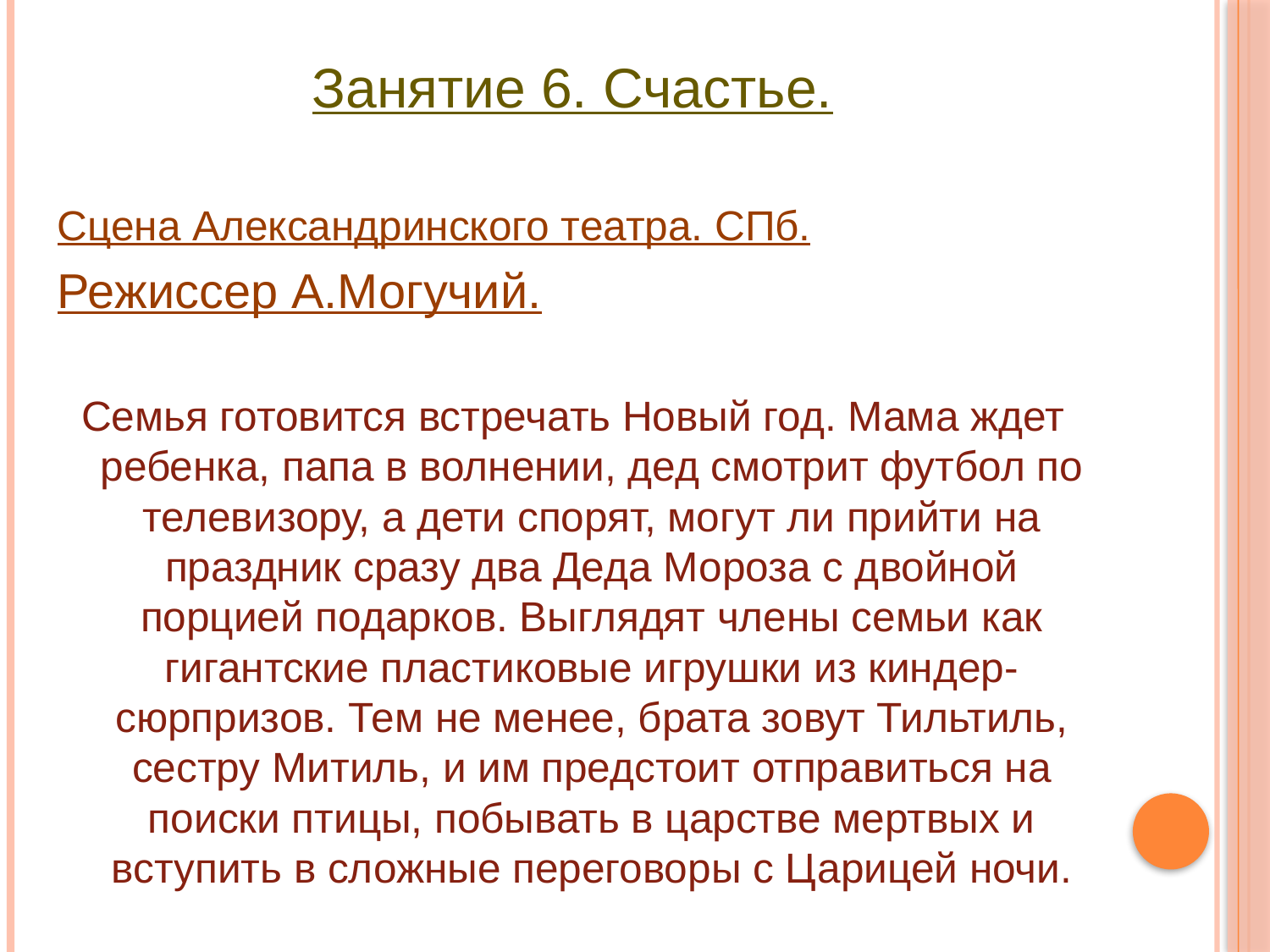

Занятие 6. Счастье.

Сцена Александринского театра. СПб.
Режиссер А.Могучий.

Семья готовится встречать Новый год. Мама ждет ребенка, папа в волнении, дед смотрит футбол по телевизору, а дети спорят, могут ли прийти на праздник сразу два Деда Мороза с двойной порцией подарков. Выглядят члены семьи как гигантские пластиковые игрушки из киндер-сюрпризов. Тем не менее, брата зовут Тильтиль, сестру Митиль, и им предстоит отправиться на поиски птицы, побывать в царстве мертвых и вступить в сложные переговоры с Царицей ночи.